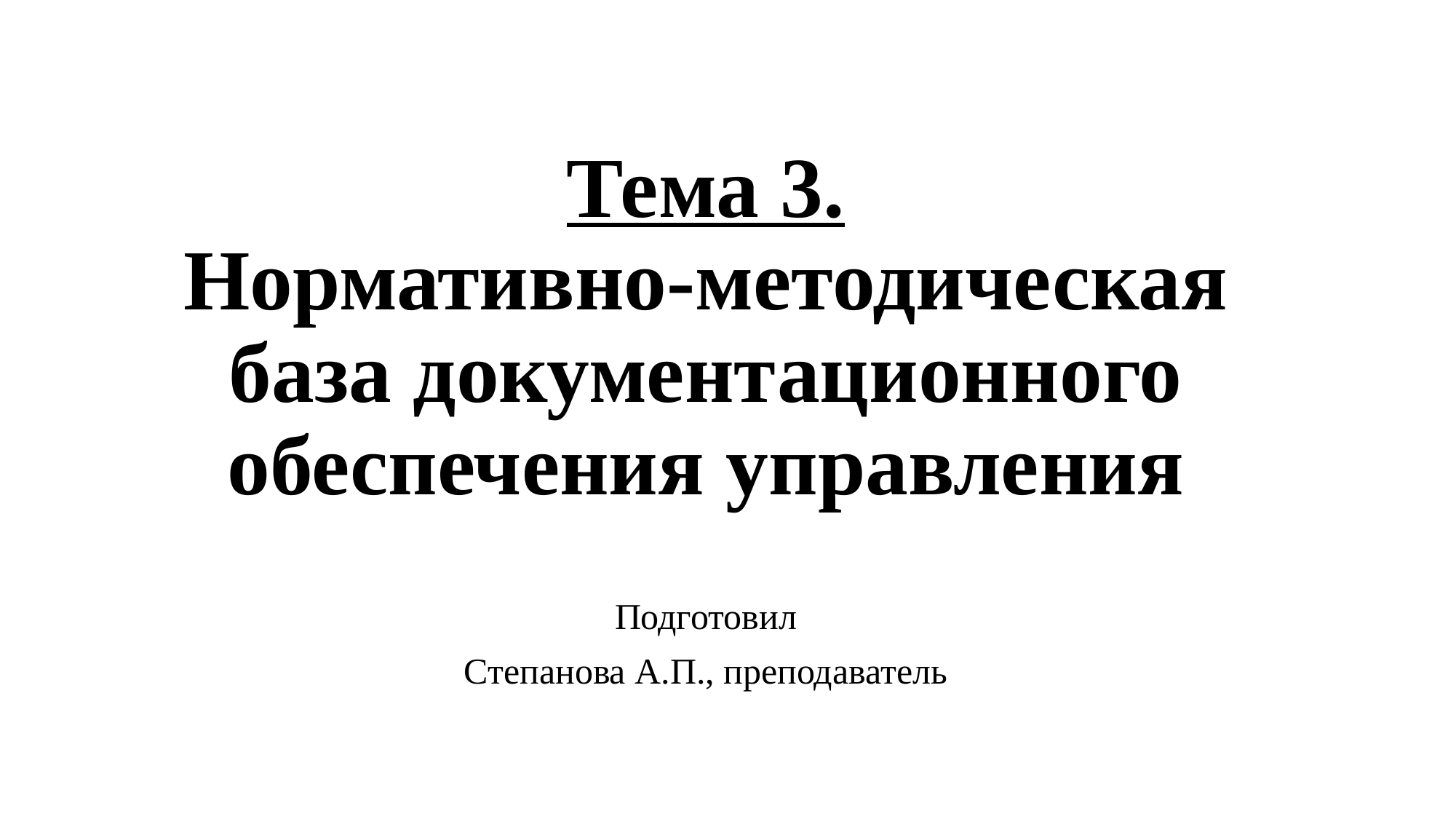

# Тема 3. Нормативно-методическая база документационного обеспечения управления
Подготовил
Степанова А.П., преподаватель